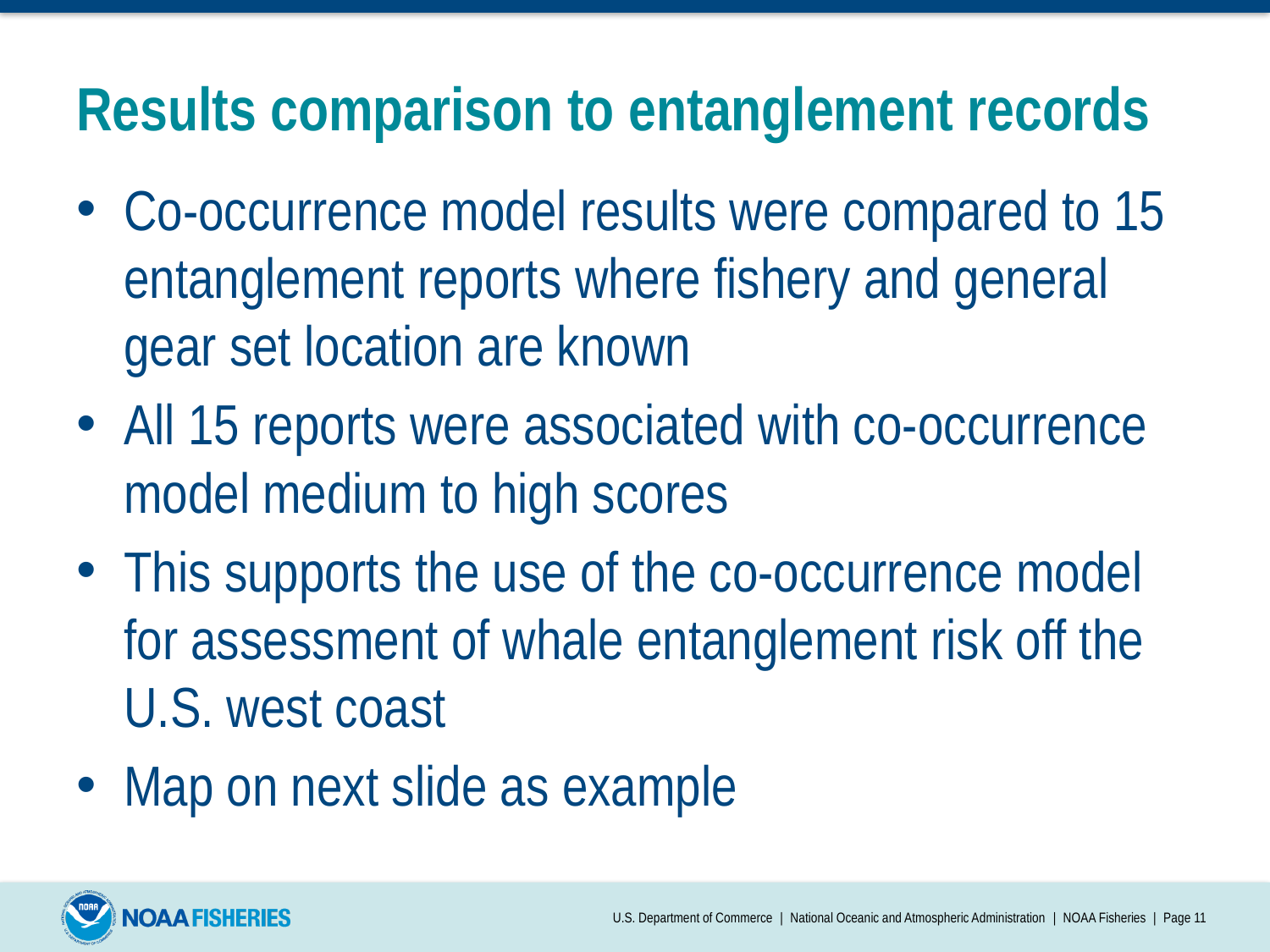

# Results comparison to entanglement records
Co-occurrence model results were compared to 15 entanglement reports where fishery and general gear set location are known
All 15 reports were associated with co-occurrence model medium to high scores
This supports the use of the co-occurrence model for assessment of whale entanglement risk off the U.S. west coast
Map on next slide as example
U.S. Department of Commerce | National Oceanic and Atmospheric Administration | NOAA Fisheries | Page 11